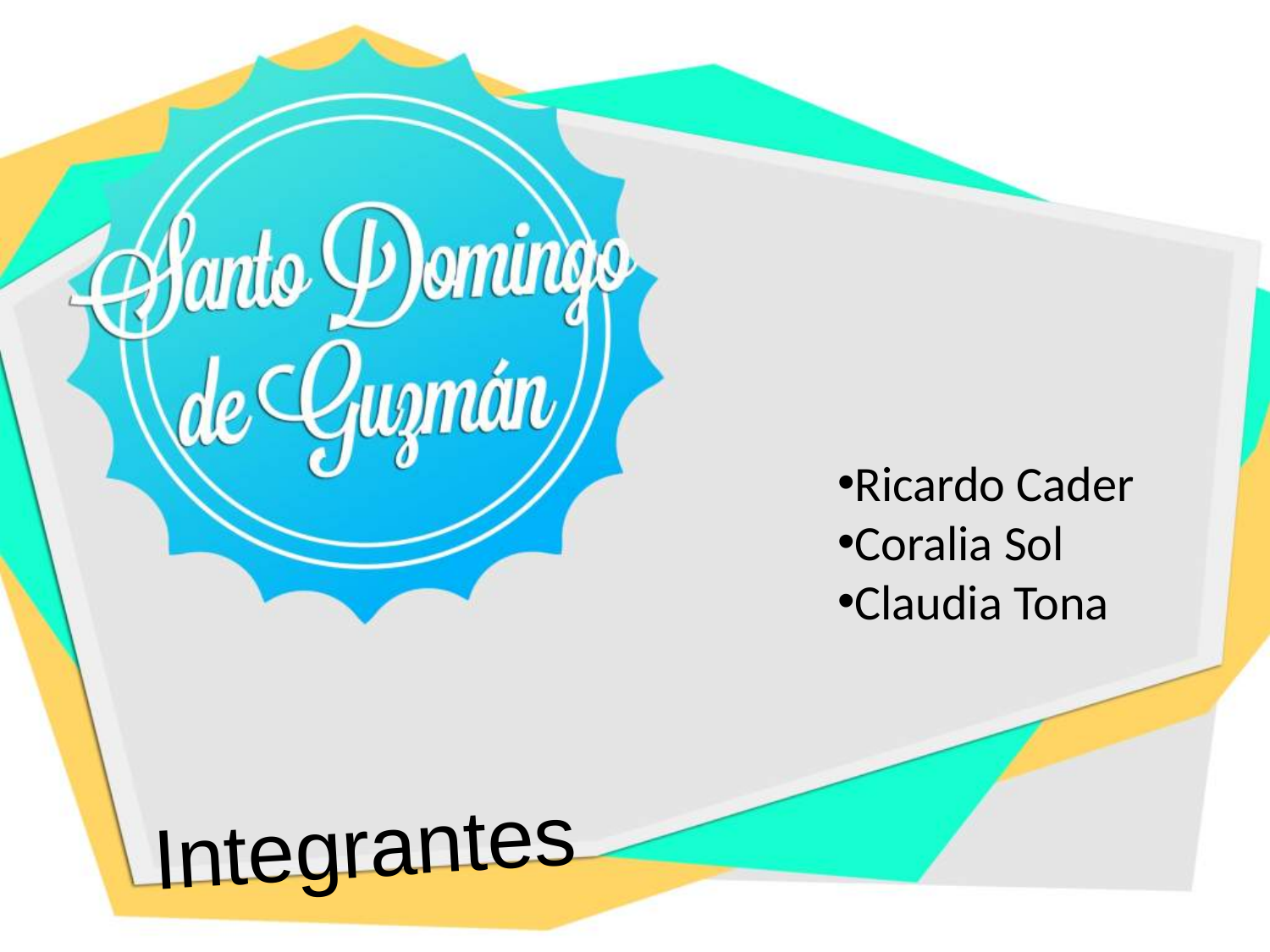

Ricardo Cader
Coralia Sol
Claudia Tona
Integrantes